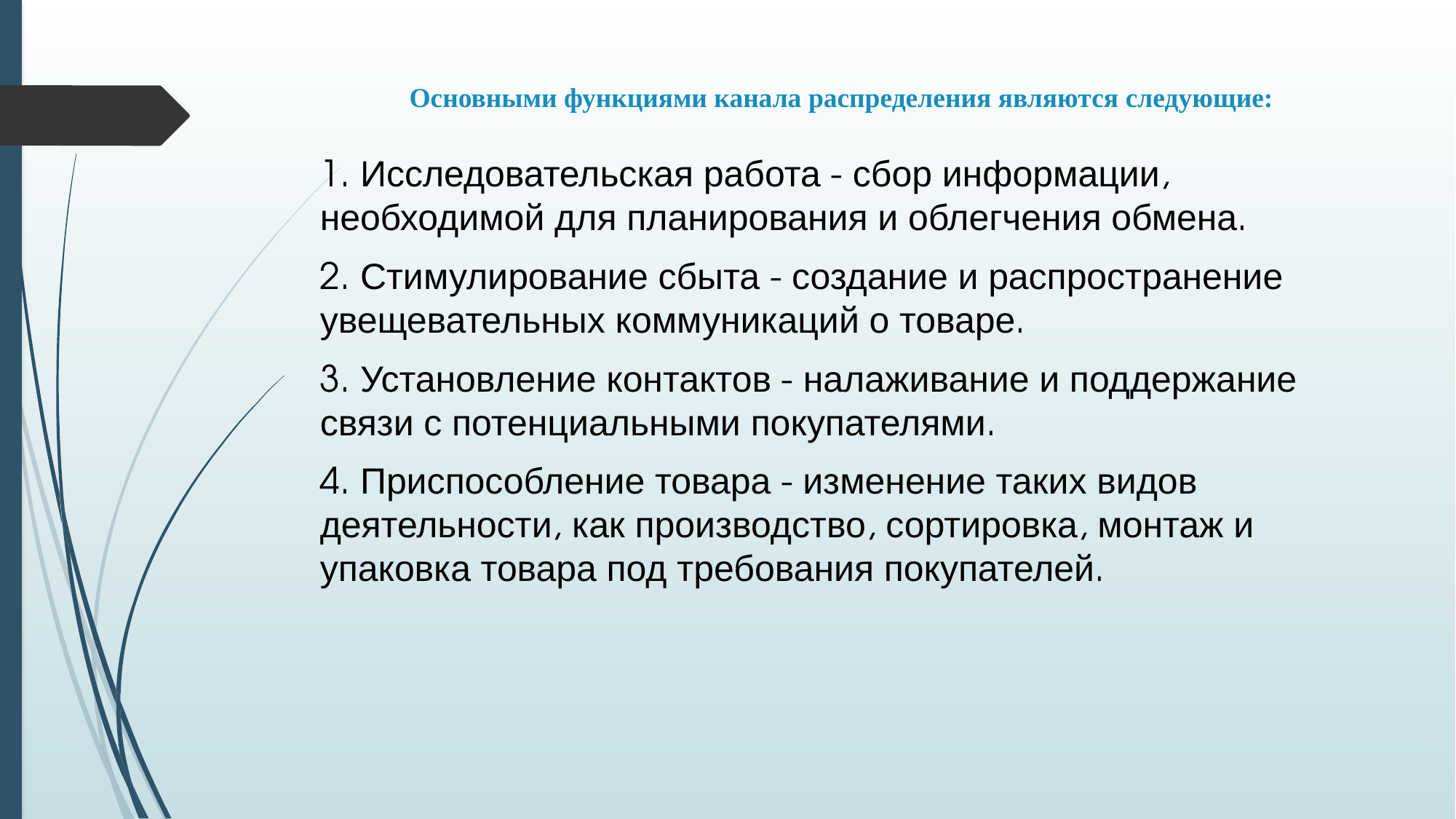

# Основными функциями канала распределения являются следующие:
1. Исследовательская работа - сбор информации, необходимой для планирования и облегчения обмена.
2. Стимулирование сбыта - создание и распространение увещевательных коммуникаций о товаре.
3. Установление контактов - налаживание и поддержание связи с потенциальными покупателями.
4. Приспособление товара - изменение таких видов деятельности, как производство, сортировка, монтаж и упаковка товара под требования покупателей.